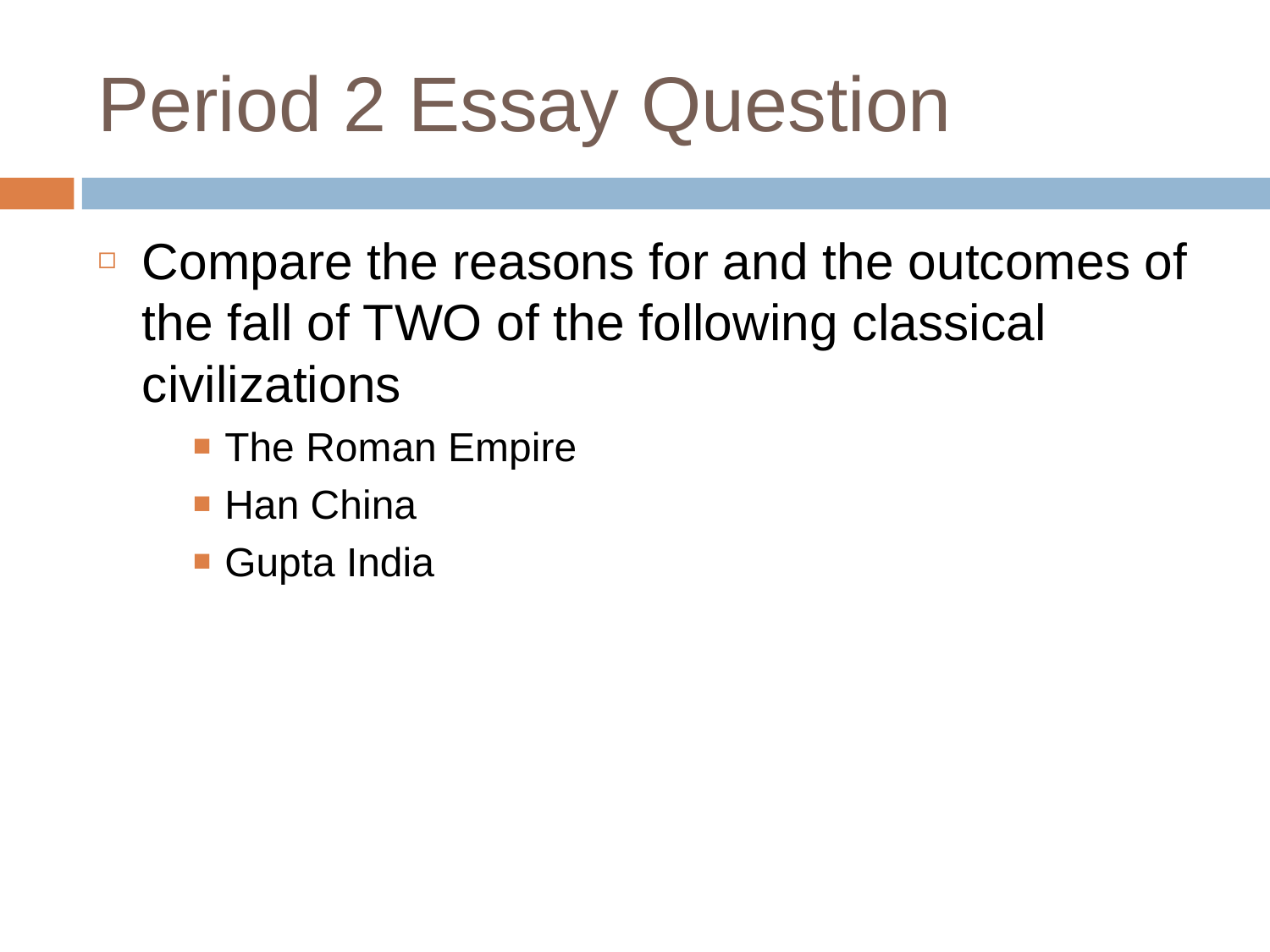

# Period 2 Essay Question
Compare the reasons for and the outcomes of the fall of TWO of the following classical civilizations
The Roman Empire
Han China
Gupta India